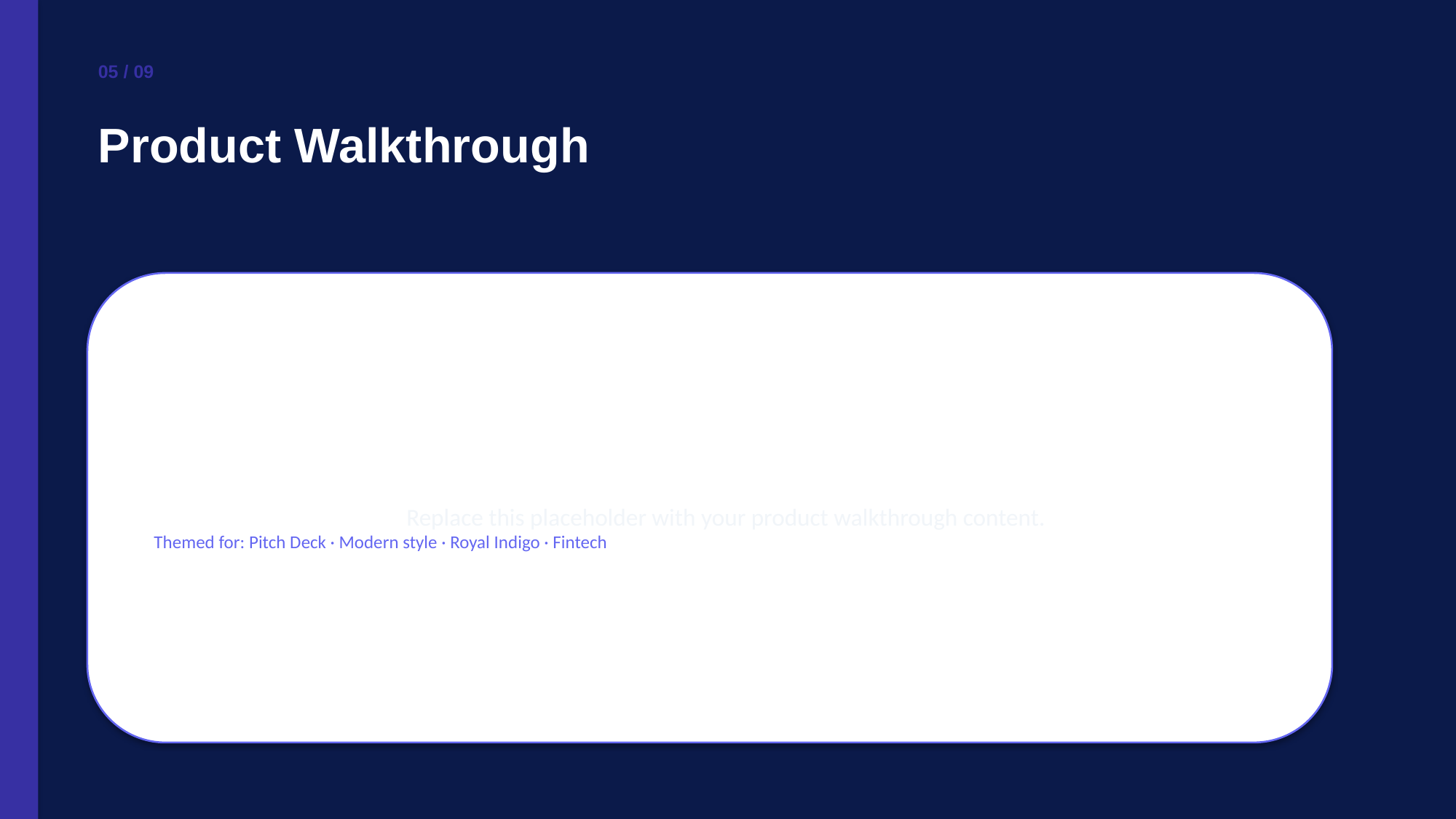

05 / 09
Product Walkthrough
Replace this placeholder with your product walkthrough content.
Themed for: Pitch Deck · Modern style · Royal Indigo · Fintech